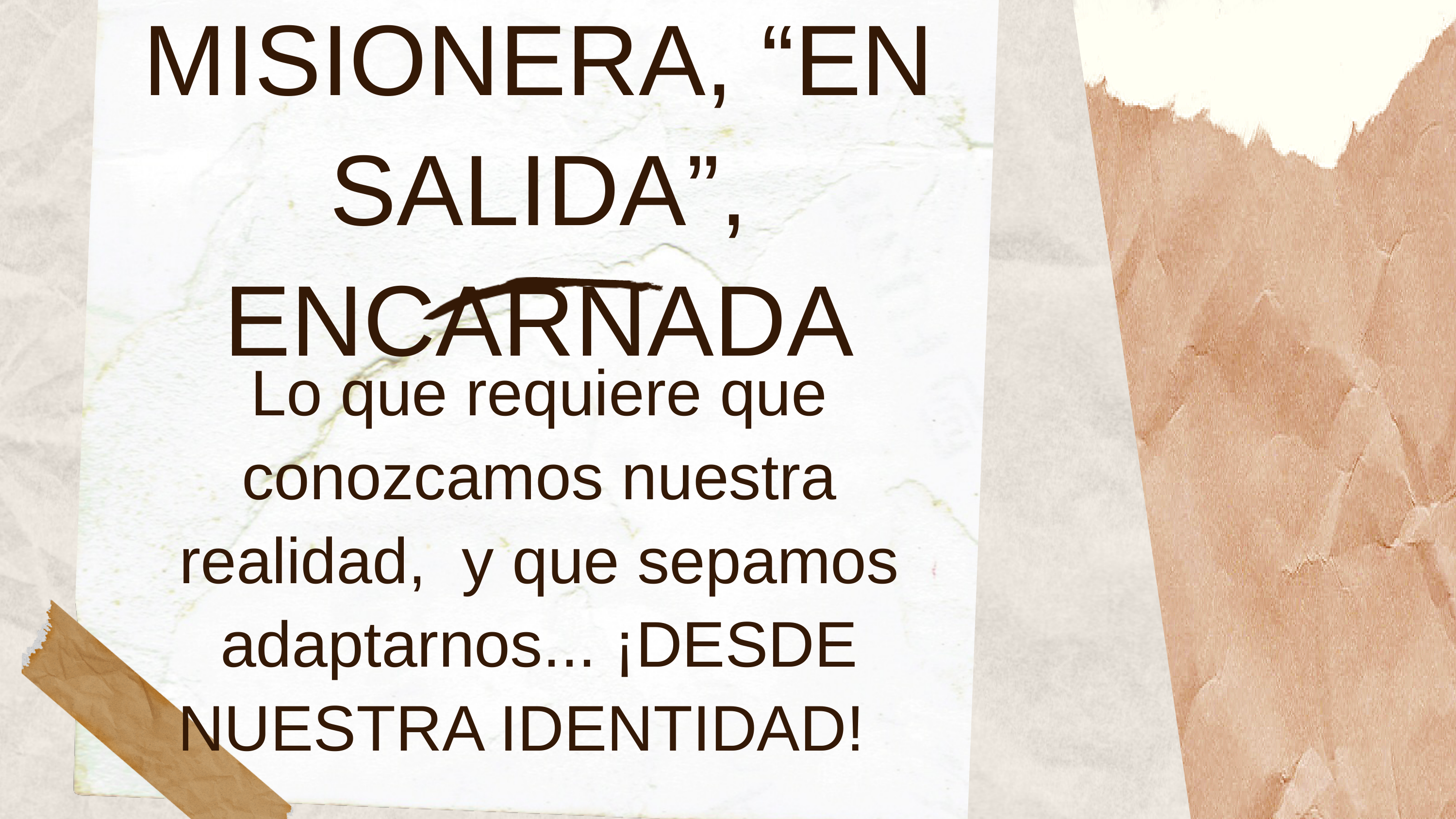

MISIONERA, “EN SALIDA”, ENCARNADA

Lo que requiere que conozcamos nuestra realidad,  y que sepamos adaptarnos... ¡DESDE NUESTRA IDENTIDAD!